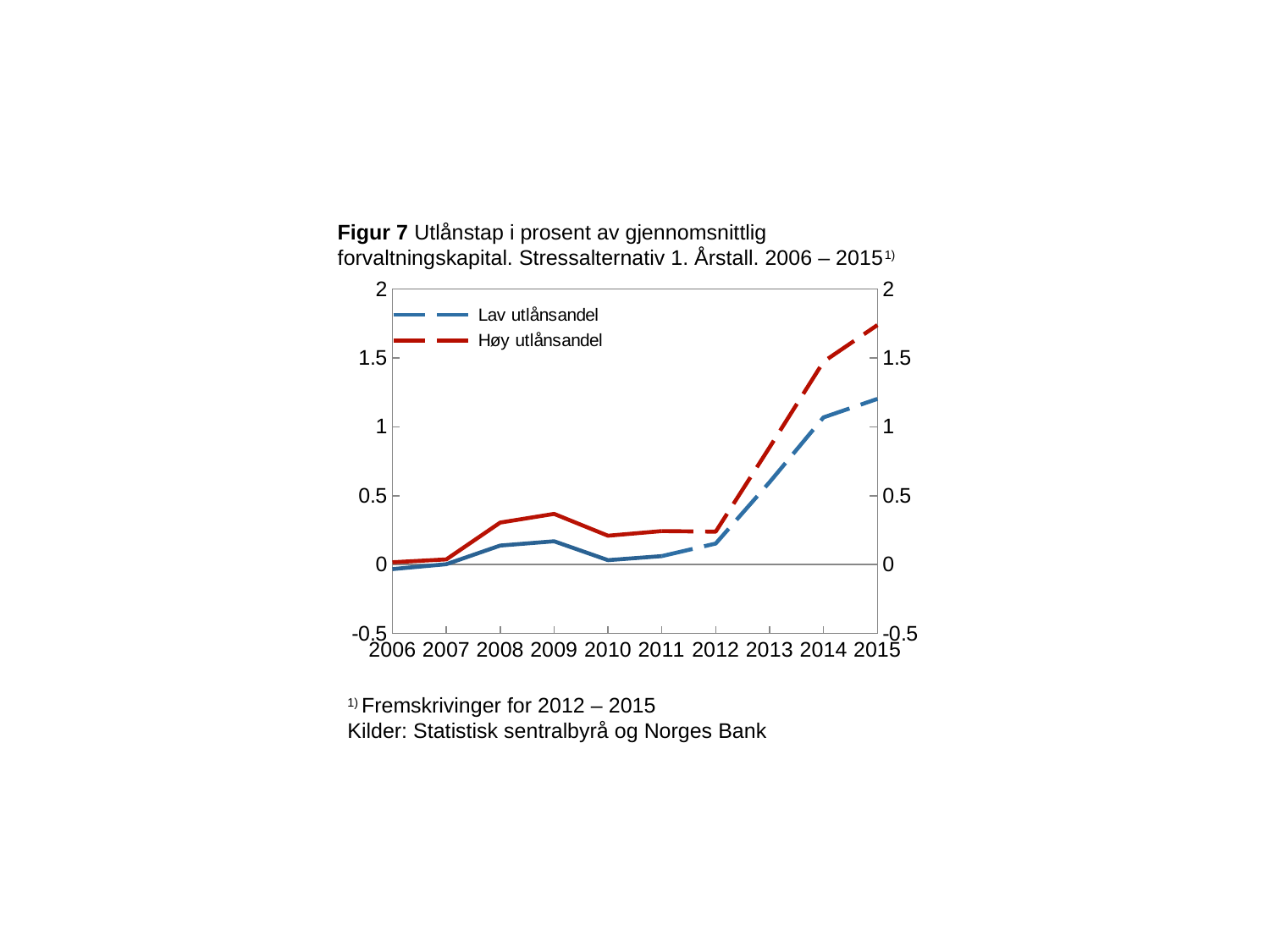

# Figur 7 Utlånstap i prosent av gjennomsnittlig forvaltningskapital. Stressalternativ 1. Årstall. 2006 – 20151)

### Chart

| Category | Lav utlånsandel | Høy utlånsandel | Lav andel historie | Høy andel historie | hjelpeserie |
|---|---|---|---|---|---|
| 2006 | None | None | -0.032957233033872206 | 0.0168889669682119 | None |
| 2007 | None | None | 0.002580100783786211 | 0.03732291504919774 | None |
| 2008 | None | None | 0.13796784142623003 | 0.3048059623255641 | None |
| 2009 | None | None | 0.16916715619290468 | 0.36780760493316106 | None |
| 2010 | None | None | 0.03197500129816015 | 0.20940388678797897 | None |
| 2011 | 0.061361906526819804 | 0.24298121480670556 | 0.061361906526819804 | 0.24298121480670556 | None |
| 2012 | 0.15241406273221791 | 0.2388355441022514 | None | None | None |
| 2013 | 0.598231219485206 | 0.851430539577116 | None | None | None |
| 2014 | 1.0685483254345 | 1.4726891806828 | None | None | None |
| 2015 | 1.2029338470075457 | 1.7385943866473552 | None | None | None |
1) Fremskrivinger for 2012 – 2015
Kilder: Statistisk sentralbyrå og Norges Bank